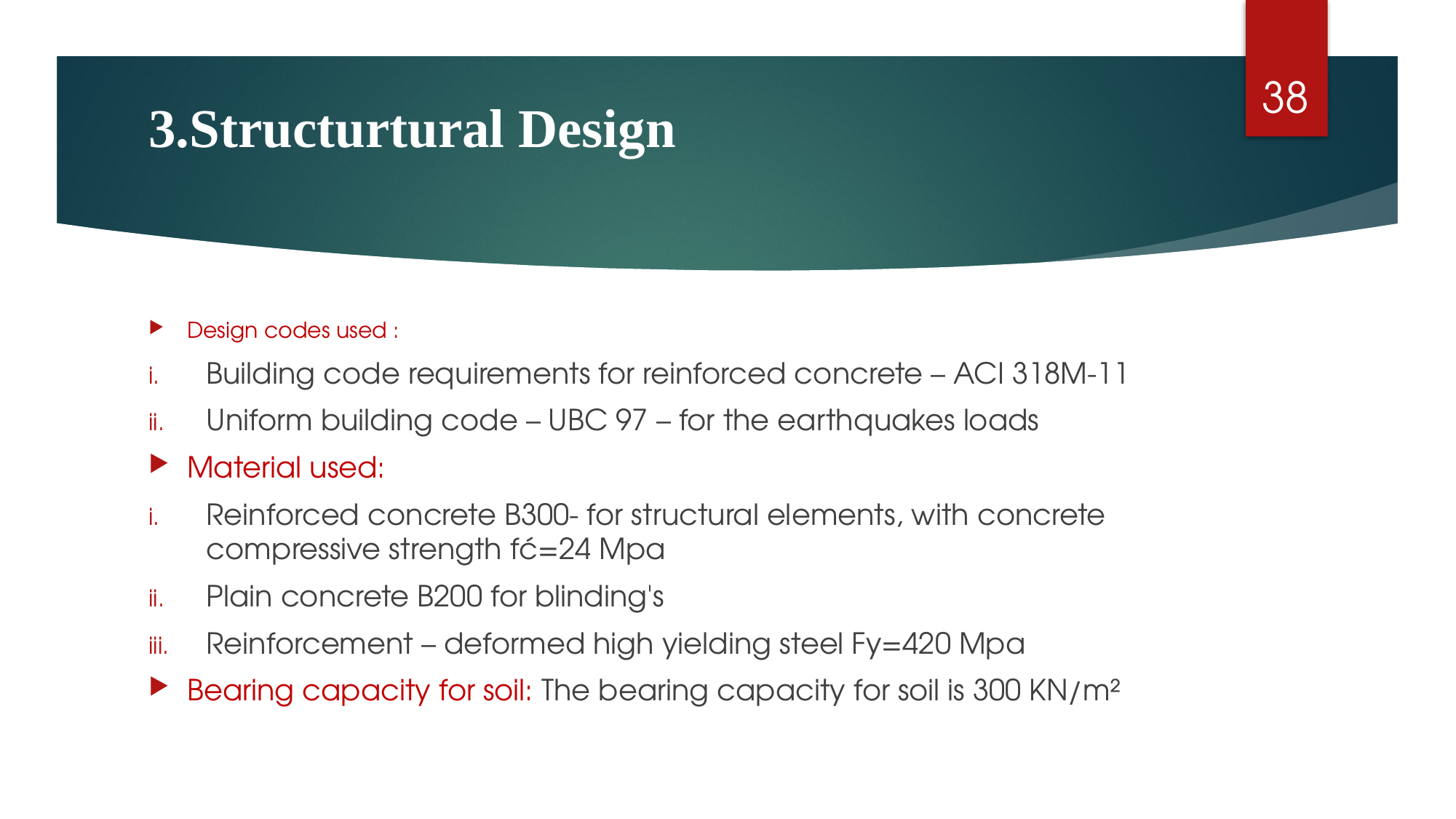

38
# 3.Structurtural Design
Design codes used :
Building code requirements for reinforced concrete – ACI 318M-11
Uniform building code – UBC 97 – for the earthquakes loads
Material used:
Reinforced concrete B300- for structural elements, with concrete compressive strength fć=24 Mpa
Plain concrete B200 for blinding's
Reinforcement – deformed high yielding steel Fy=420 Mpa
Bearing capacity for soil: The bearing capacity for soil is 300 KN/m²